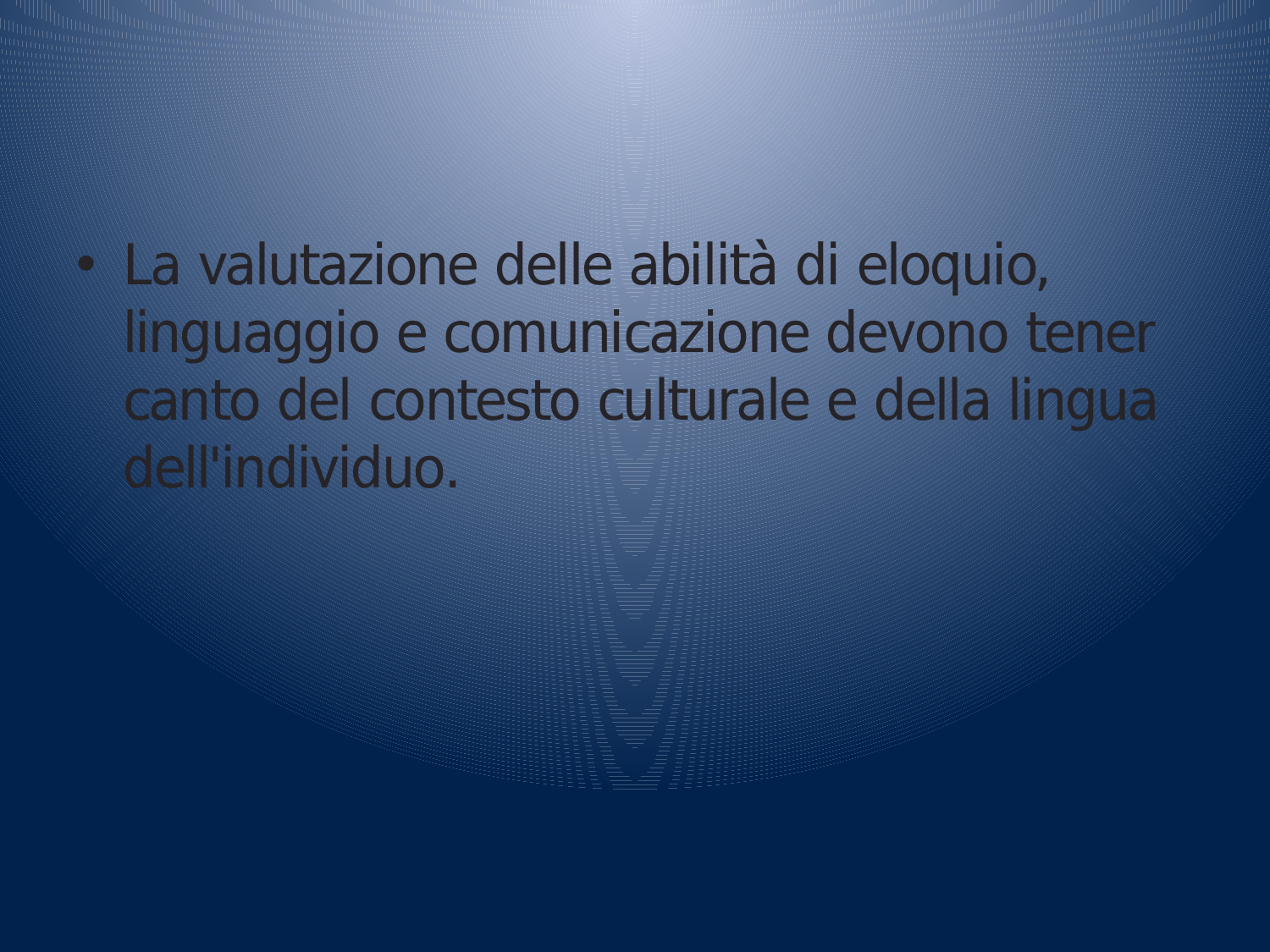

#
La valutazione delle abi­lità di eloquio, linguaggio e comunicazione devono tener canto del contesto culturale e della lingua dell'individuo.